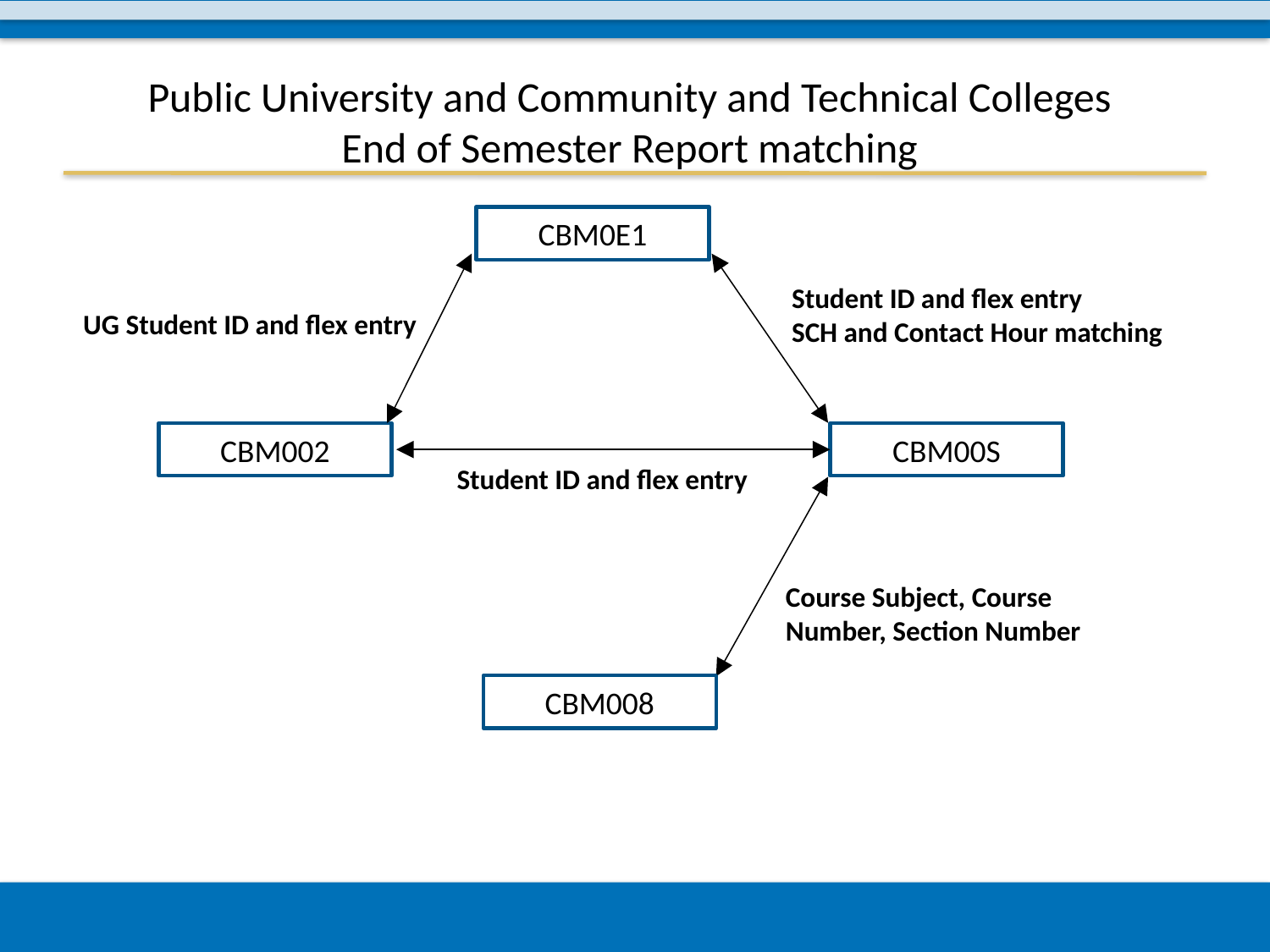

Public University and Community and Technical Colleges
End of Semester Report matching
CBM0E1
Student ID and flex entry
SCH and Contact Hour matching
UG Student ID and flex entry
CBM002
CBM00S
Student ID and flex entry
Course Subject, Course Number, Section Number
CBM008